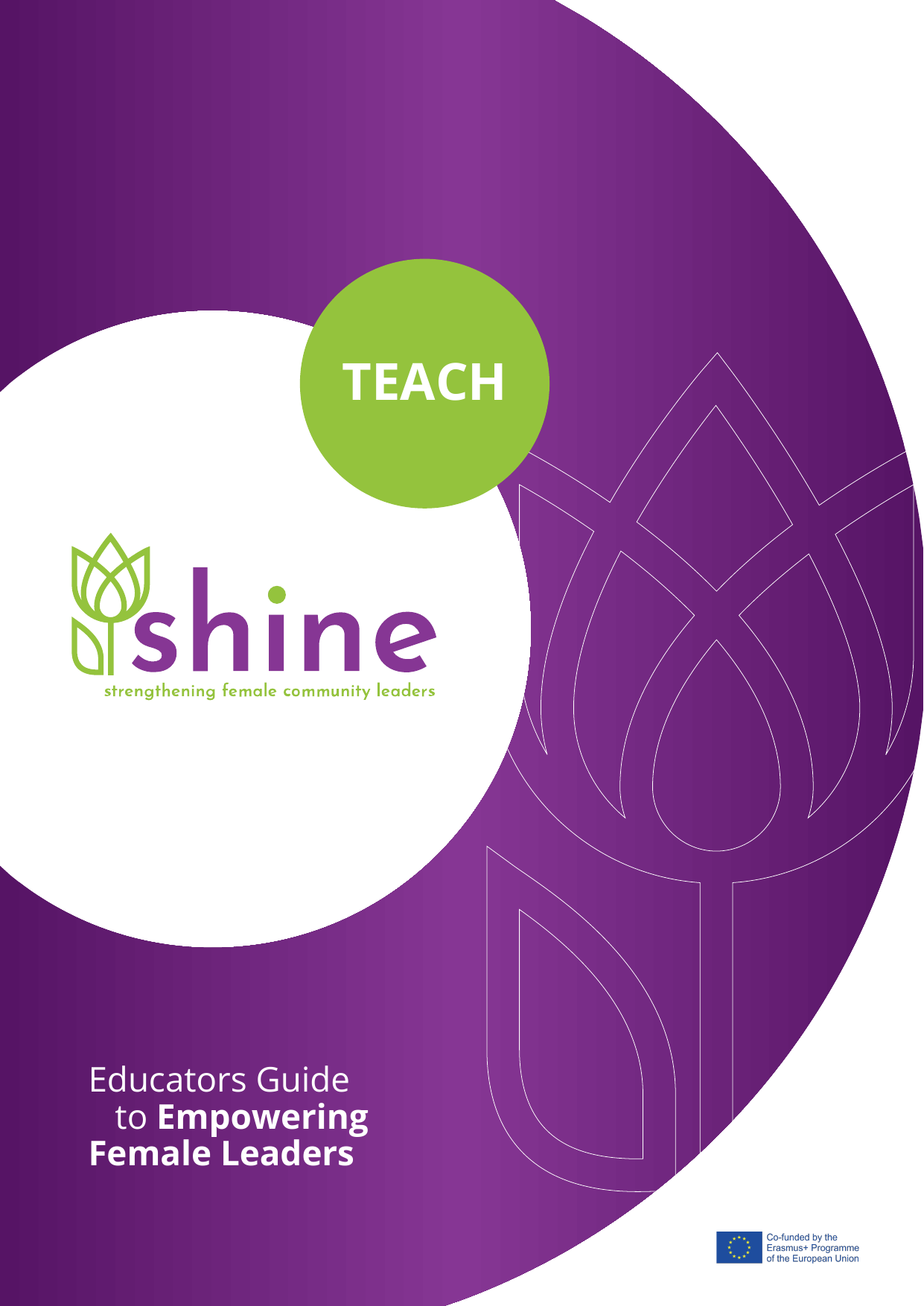

TEACH
Educators Guide           to Empowering Female Leaders